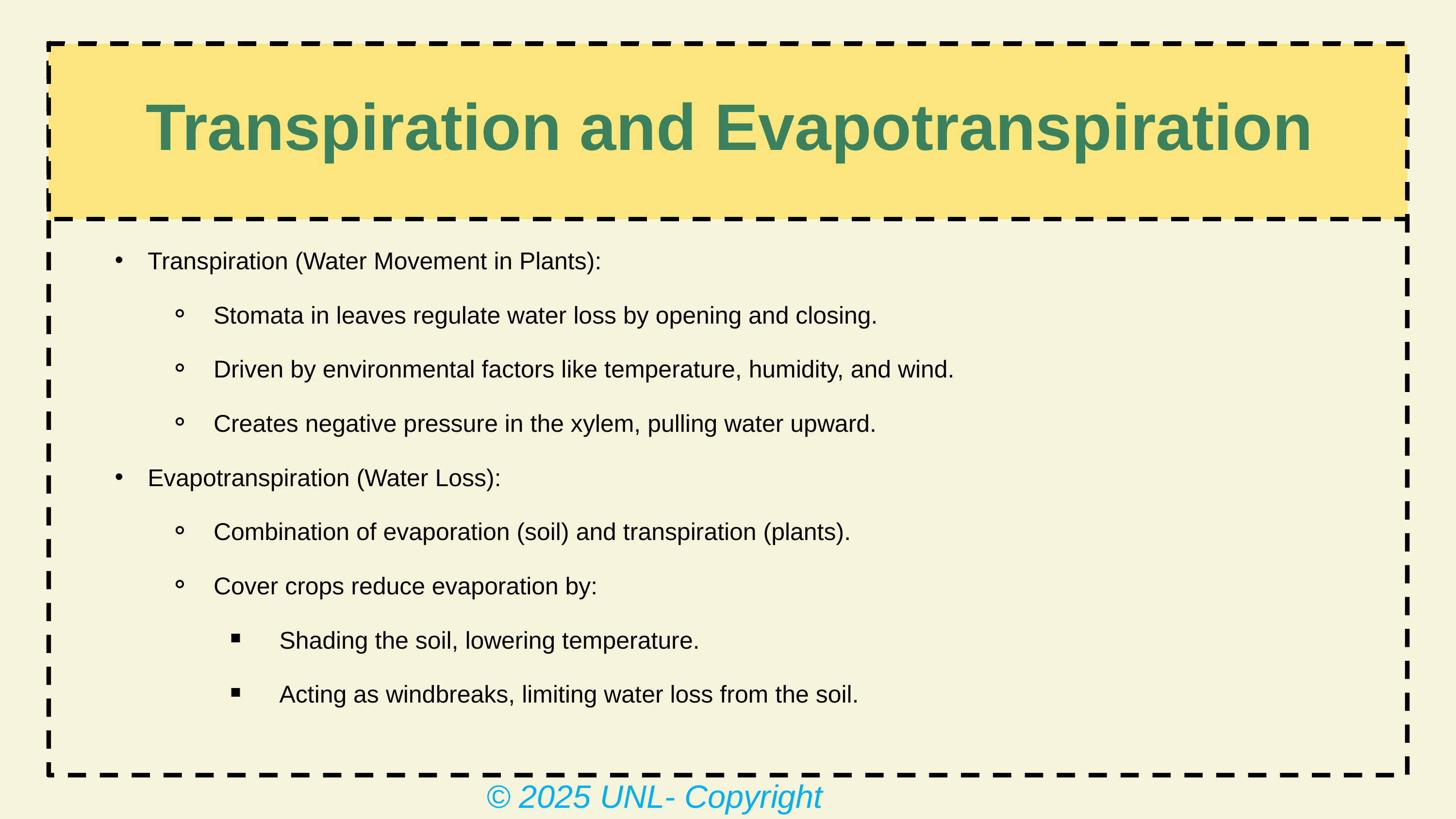

Transpiration and Evapotranspiration
Transpiration (Water Movement in Plants):
Stomata in leaves regulate water loss by opening and closing.
Driven by environmental factors like temperature, humidity, and wind.
Creates negative pressure in the xylem, pulling water upward.
Evapotranspiration (Water Loss):
Combination of evaporation (soil) and transpiration (plants).
Cover crops reduce evaporation by:
Shading the soil, lowering temperature.
Acting as windbreaks, limiting water loss from the soil.